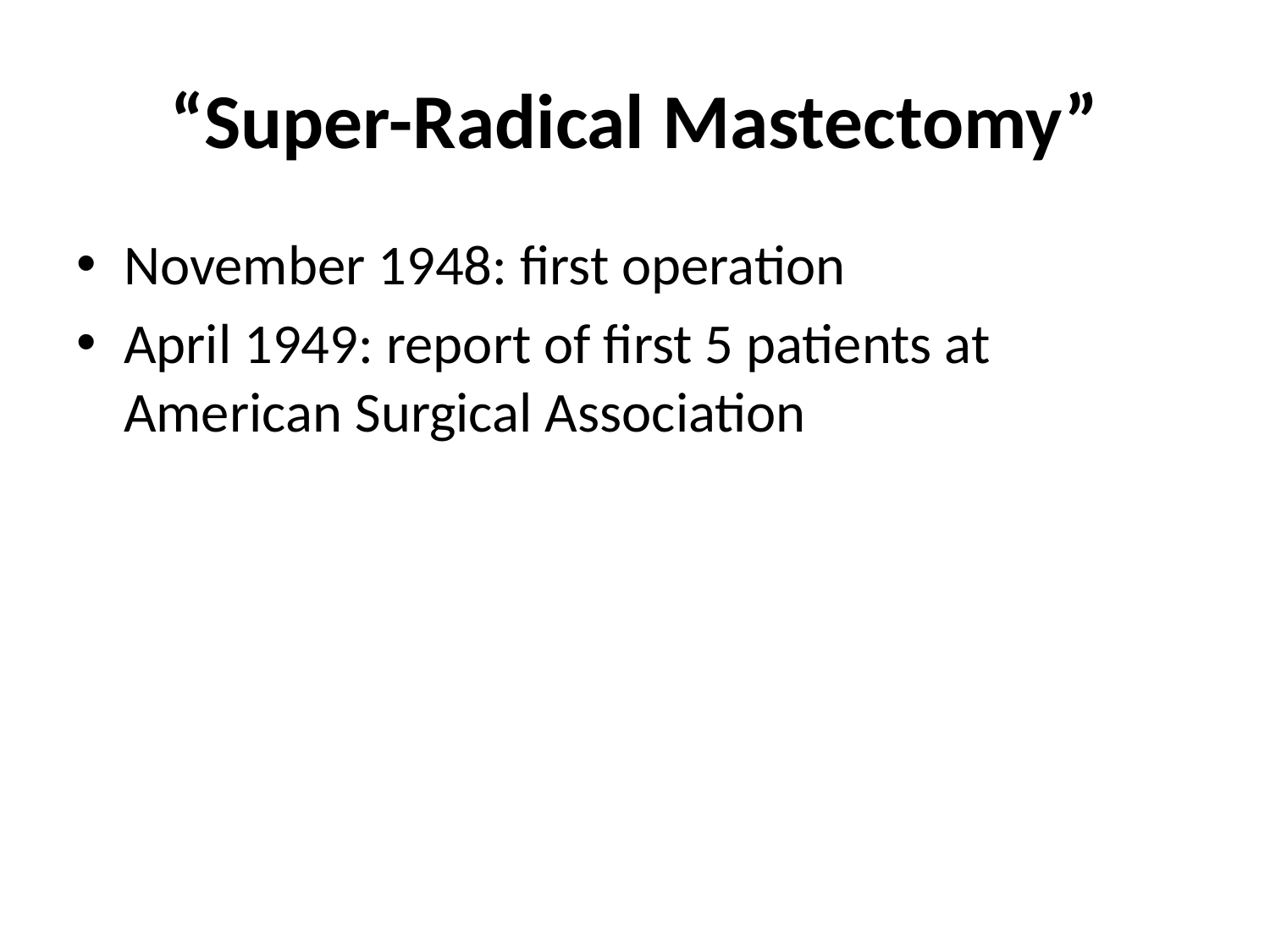

# “Super-Radical Mastectomy”
November 1948: first operation
April 1949: report of first 5 patients at American Surgical Association